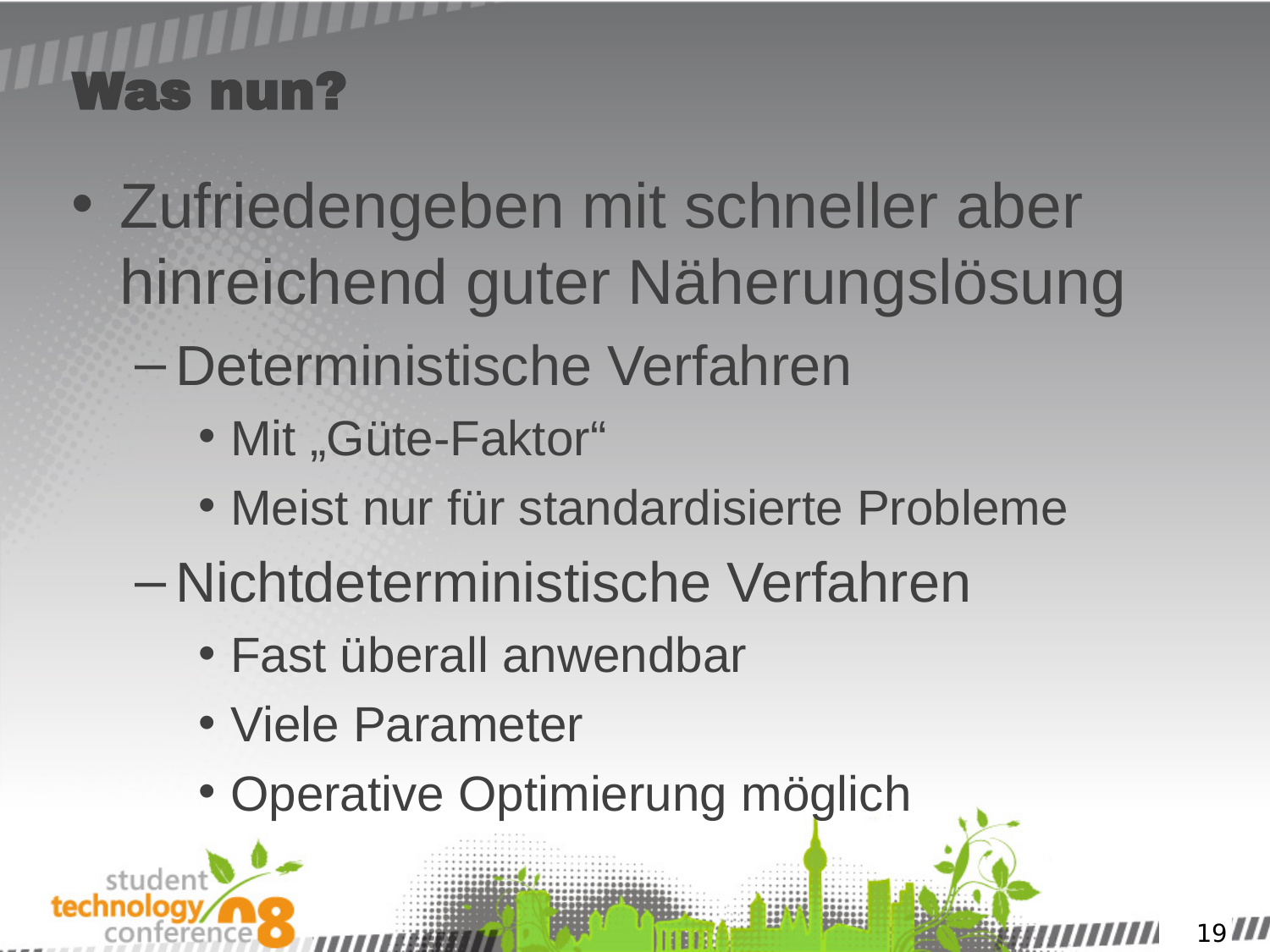

# Was nun?
Zufriedengeben mit schneller aber hinreichend guter Näherungslösung
Deterministische Verfahren
Mit „Güte-Faktor“
Meist nur für standardisierte Probleme
Nichtdeterministische Verfahren
Fast überall anwendbar
Viele Parameter
Operative Optimierung möglich